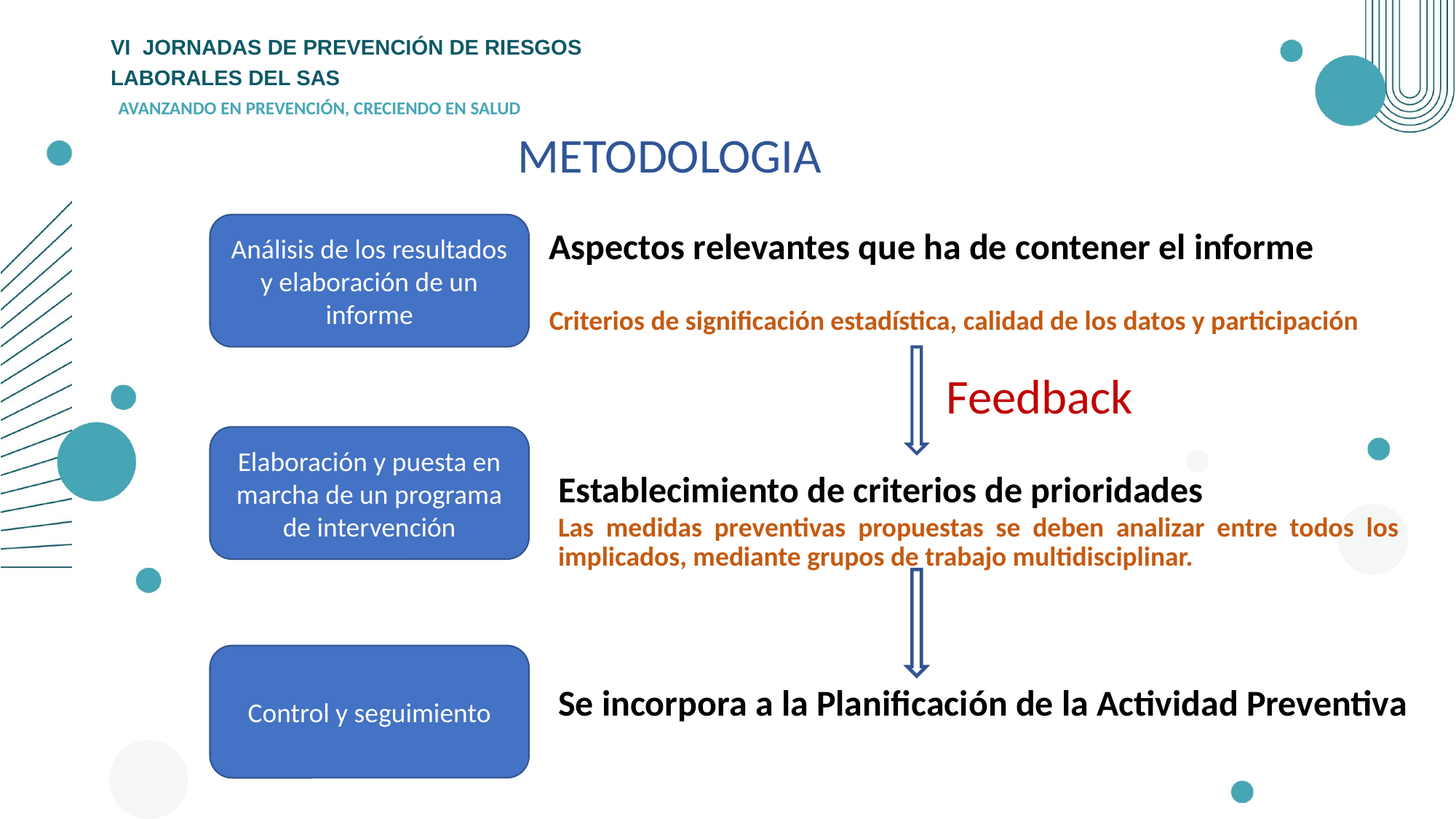

# METODOLOGIA
Análisis de los resultados y elaboración de un informe
Aspectos relevantes que ha de contener el informe

Criterios de significación estadística, calidad de los datos y participación
Feedback

Elaboración y puesta en marcha de un programa de intervención
Establecimiento de criterios de prioridades
Las medidas preventivas propuestas se deben analizar entre todos los implicados, mediante grupos de trabajo multidisciplinar.

Control y seguimiento
Se incorpora a la Planificación de la Actividad Preventiva